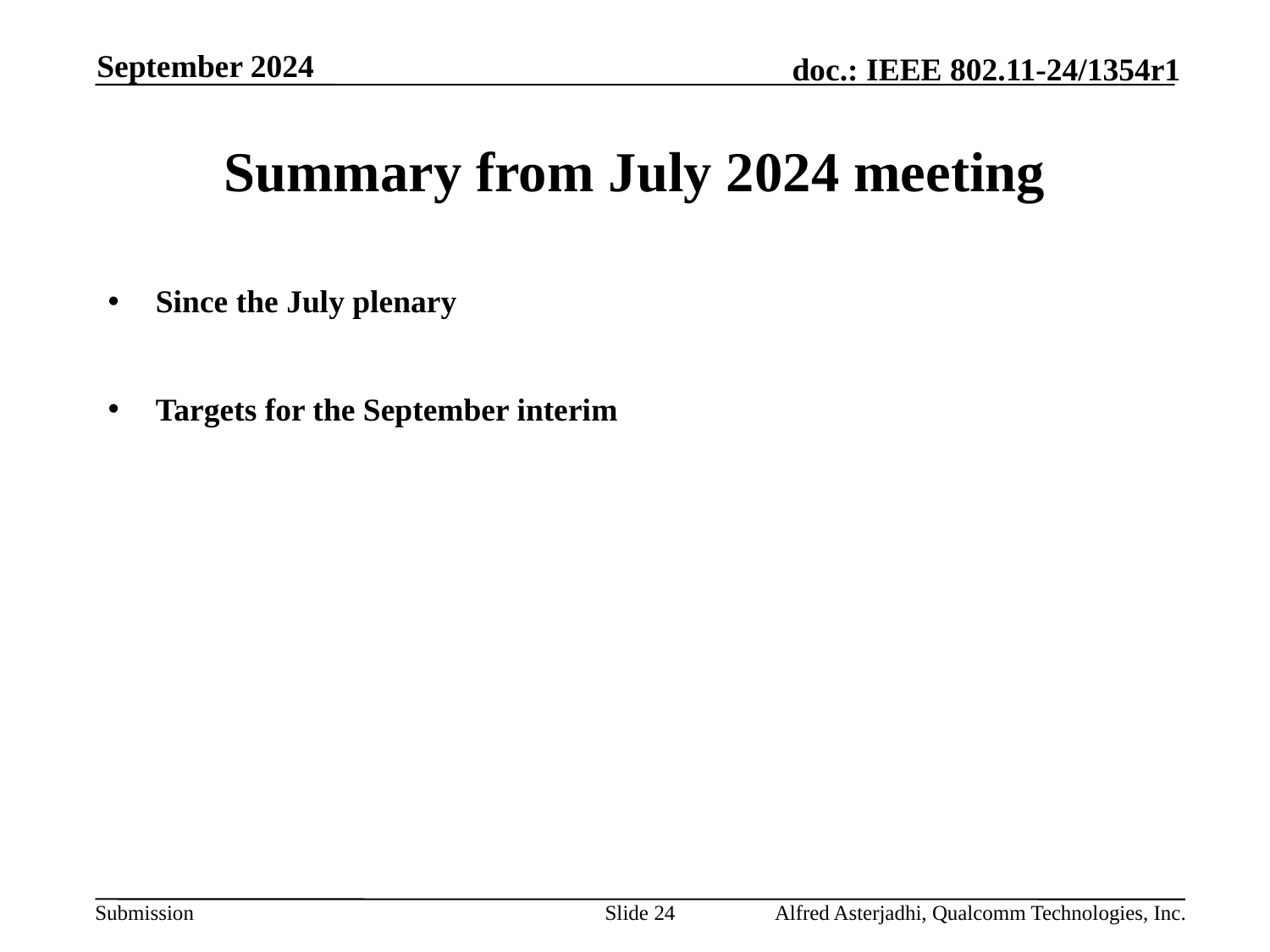

September 2024
# Summary from July 2024 meeting
Since the July plenary

Targets for the September interim

Slide 24
Alfred Asterjadhi, Qualcomm Technologies, Inc.